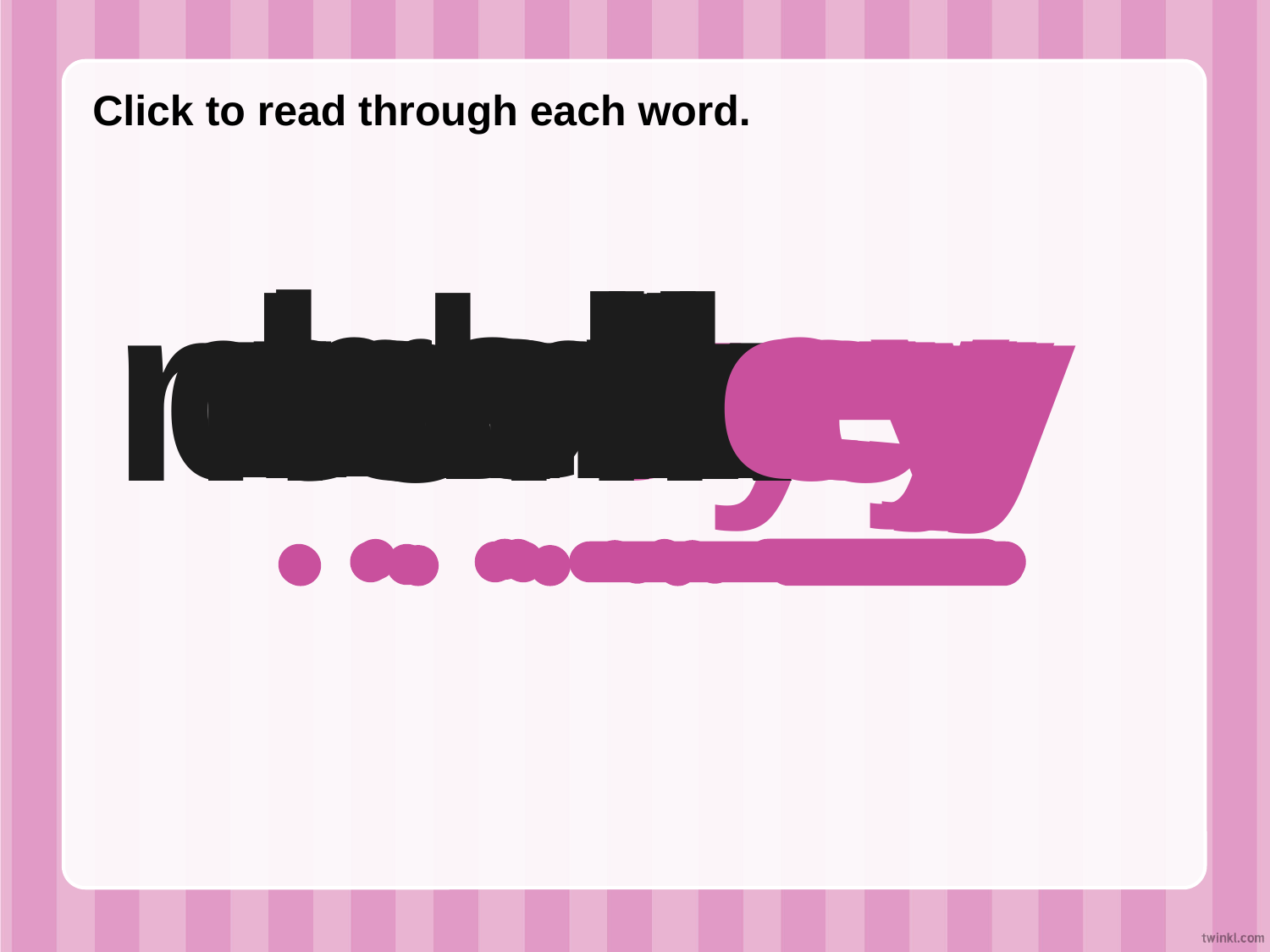

Click to read through each word.
honey
valley
trolley
money
donkey
key
turkey
monkey